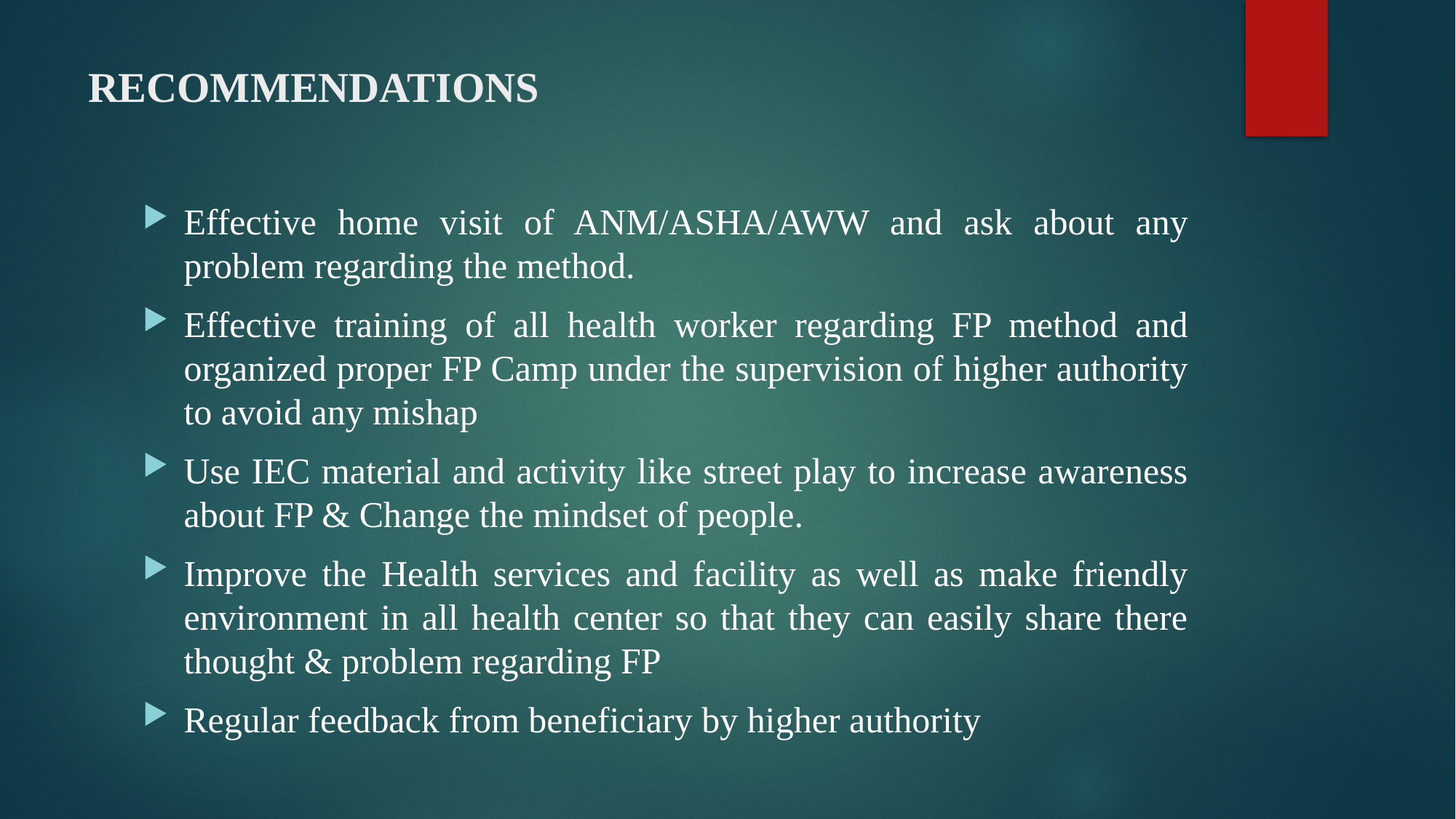

# RECOMMENDATIONS
Effective home visit of ANM/ASHA/AWW and ask about any problem regarding the method.
Effective training of all health worker regarding FP method and organized proper FP Camp under the supervision of higher authority to avoid any mishap
Use IEC material and activity like street play to increase awareness about FP & Change the mindset of people.
Improve the Health services and facility as well as make friendly environment in all health center so that they can easily share there thought & problem regarding FP
Regular feedback from beneficiary by higher authority